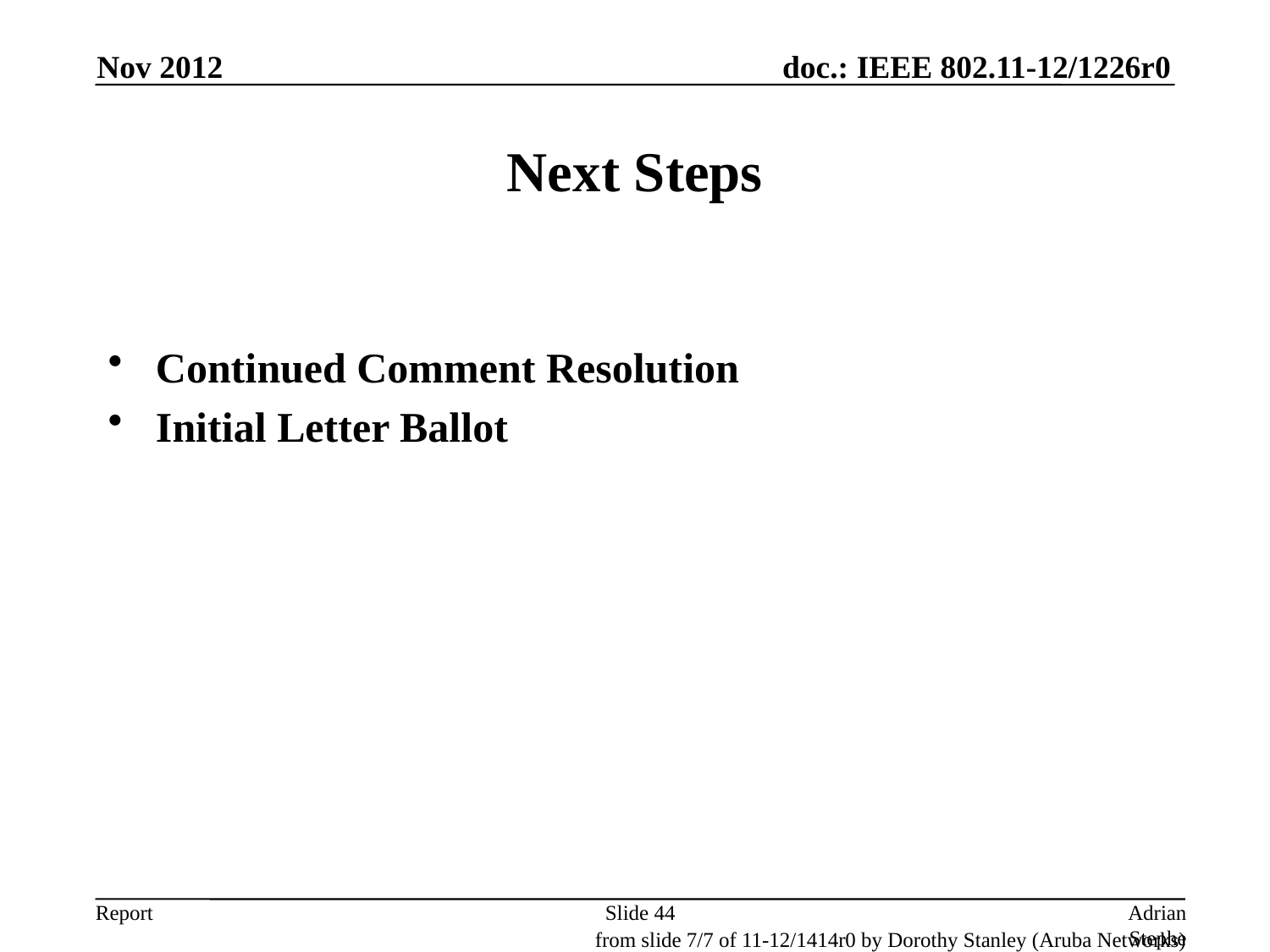

Nov 2012
# Next Steps

Continued Comment Resolution
Initial Letter Ballot
Slide 44
Adrian Stephens, Intel Corporation
from slide 7/7 of 11-12/1414r0 by Dorothy Stanley (Aruba Networks)